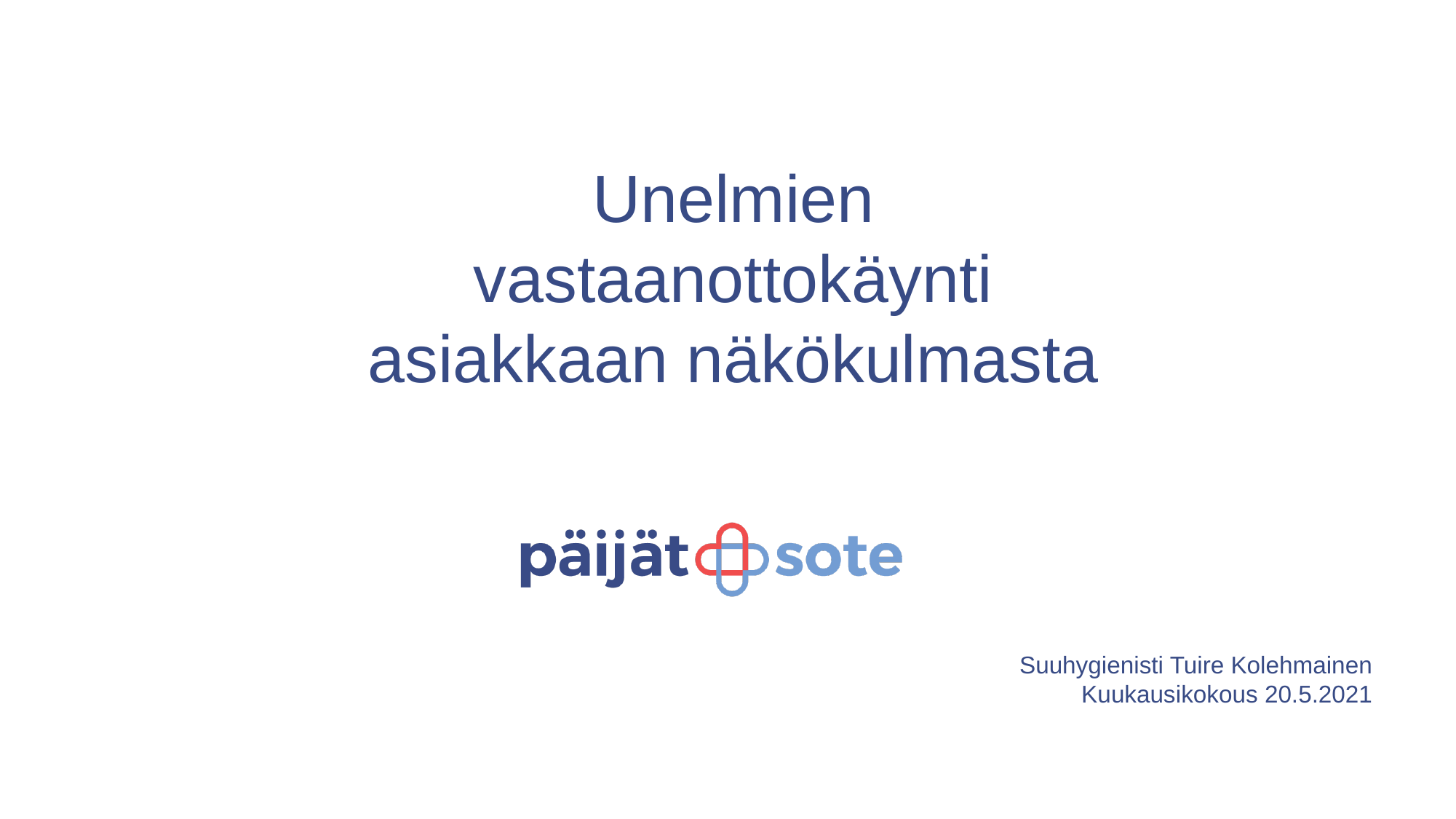

Unelmien vastaanottokäynti asiakkaan näkökulmasta

Suuhygienisti Tuire Kolehmainen
Kuukausikokous 20.5.2021